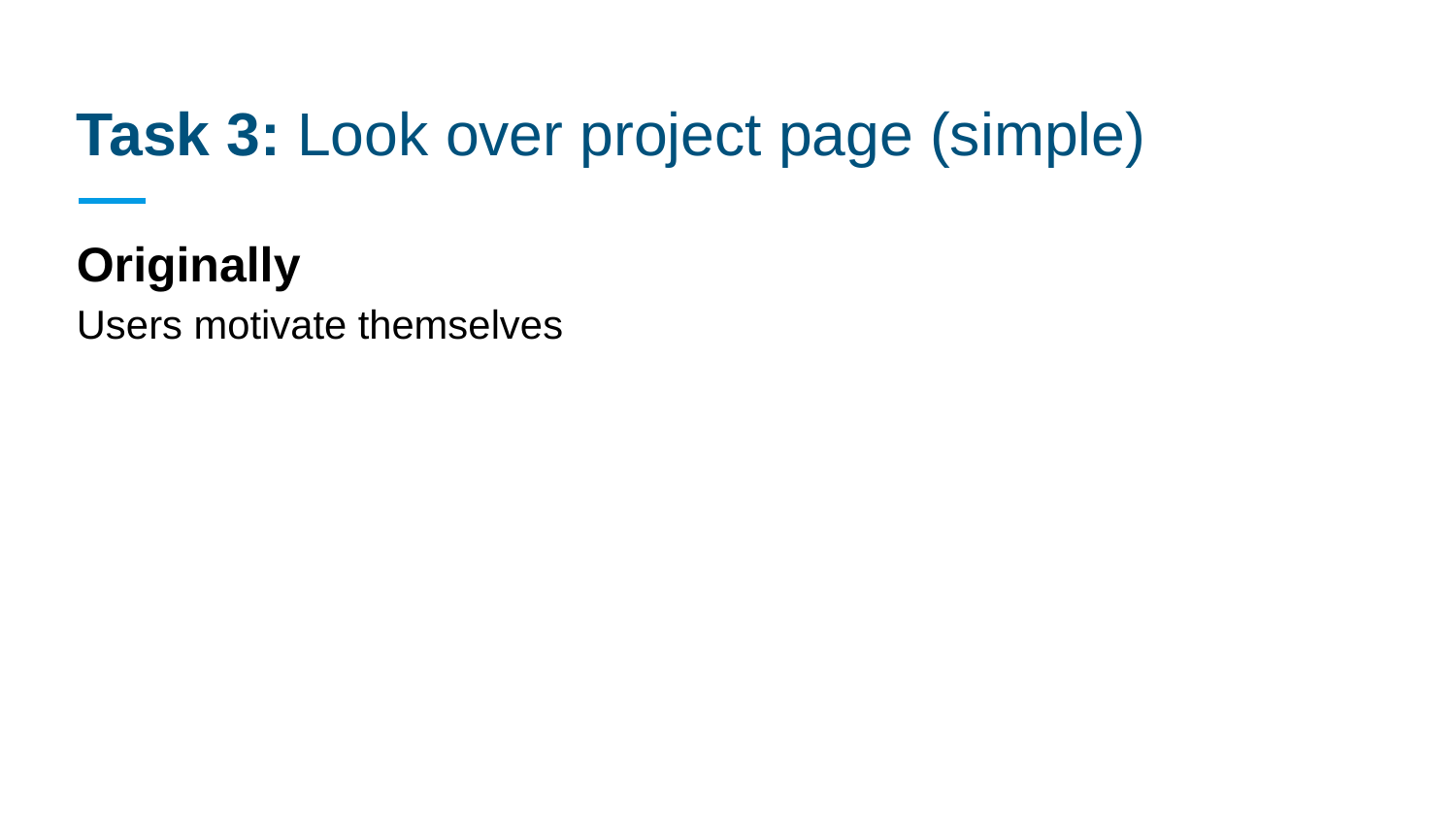

# Task 3: Look over project page (simple)
Originally
Users motivate themselves